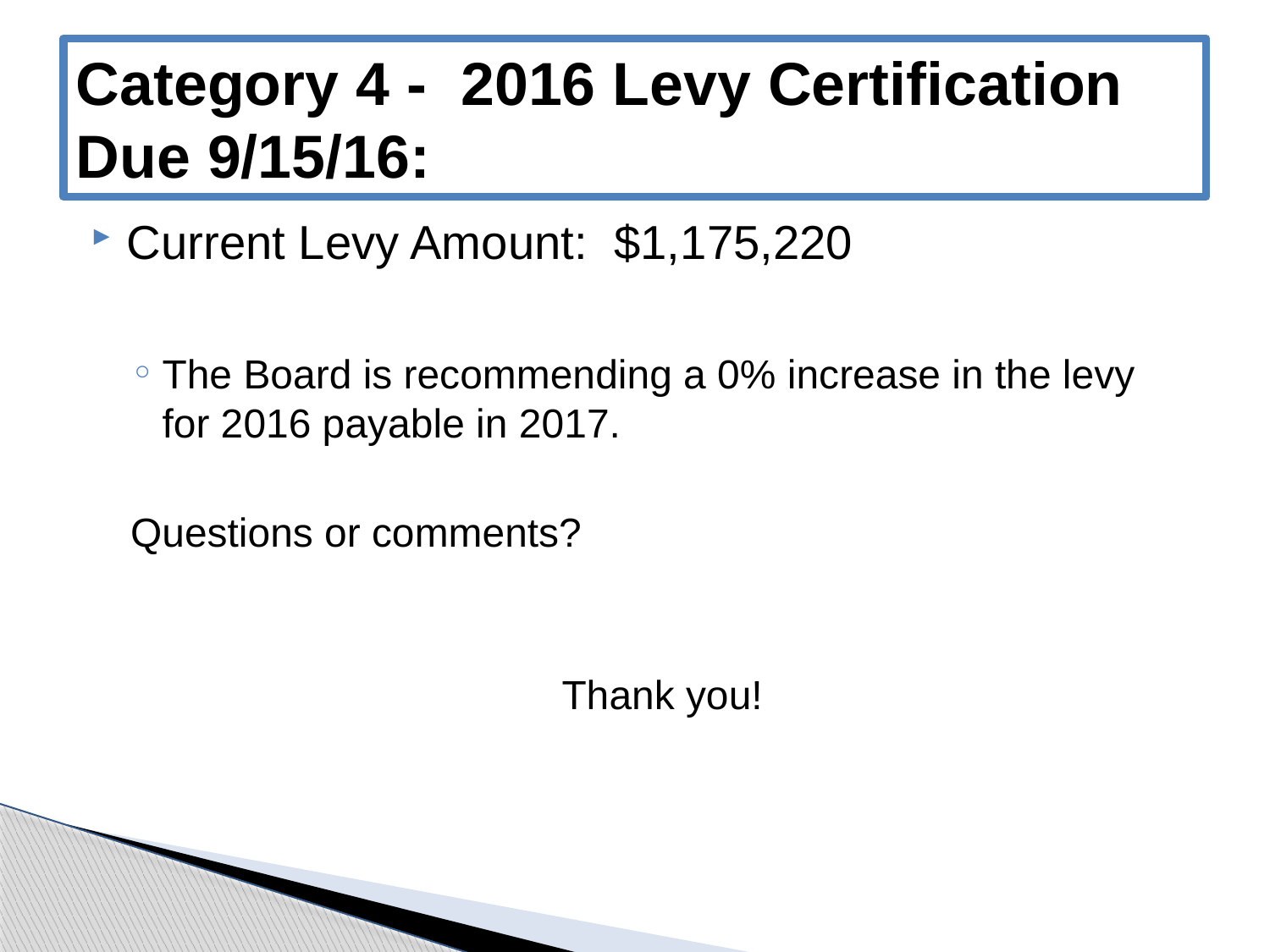

# Category 4 -  2016 Levy Certification Due 9/15/16:
Current Levy Amount:  $1,175,220

The Board is recommending a 0% increase in the levy for 2016 payable in 2017.

Questions or comments?

Thank you!